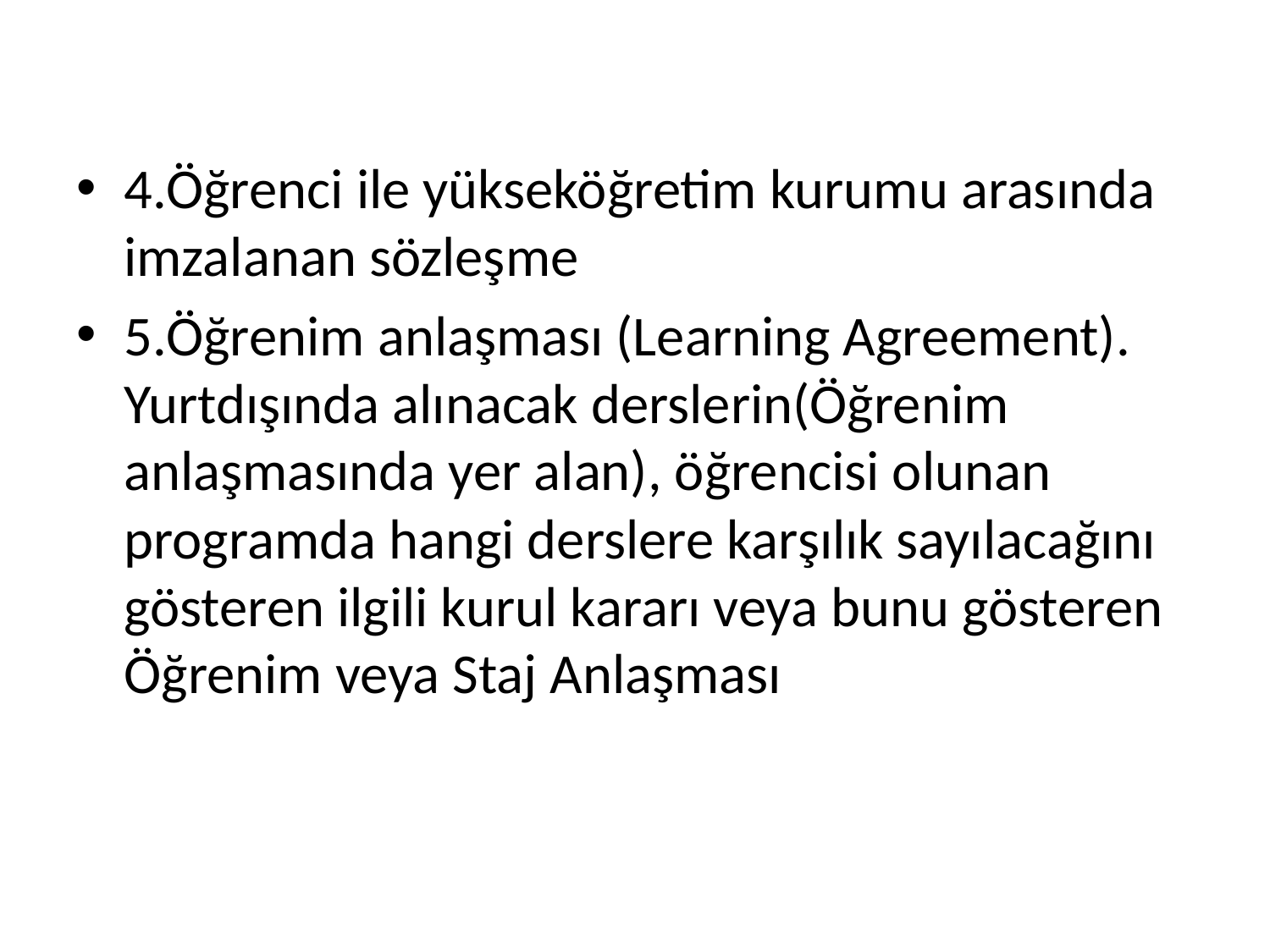

4.Öğrenci ile yükseköğretim kurumu arasında imzalanan sözleşme
5.Öğrenim anlaşması (Learning Agreement). Yurtdışında alınacak derslerin(Öğrenim anlaşmasında yer alan), öğrencisi olunan programda hangi derslere karşılık sayılacağını gösteren ilgili kurul kararı veya bunu gösteren Öğrenim veya Staj Anlaşması